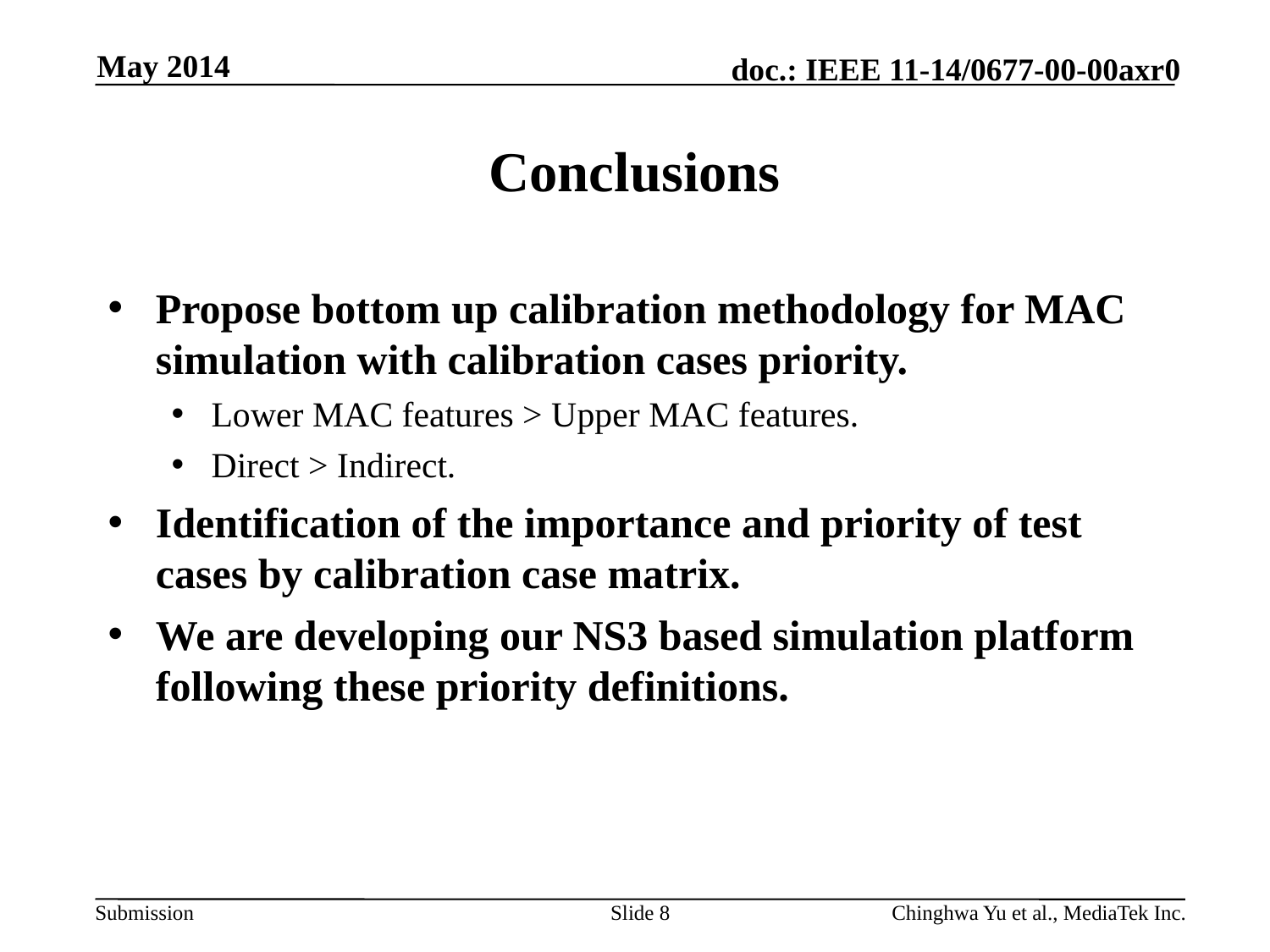

May 2014
# Conclusions
Propose bottom up calibration methodology for MAC simulation with calibration cases priority.
Lower MAC features > Upper MAC features.
Direct > Indirect.
Identification of the importance and priority of test cases by calibration case matrix.
We are developing our NS3 based simulation platform following these priority definitions.

Slide 8
Chinghwa Yu et al., MediaTek Inc.